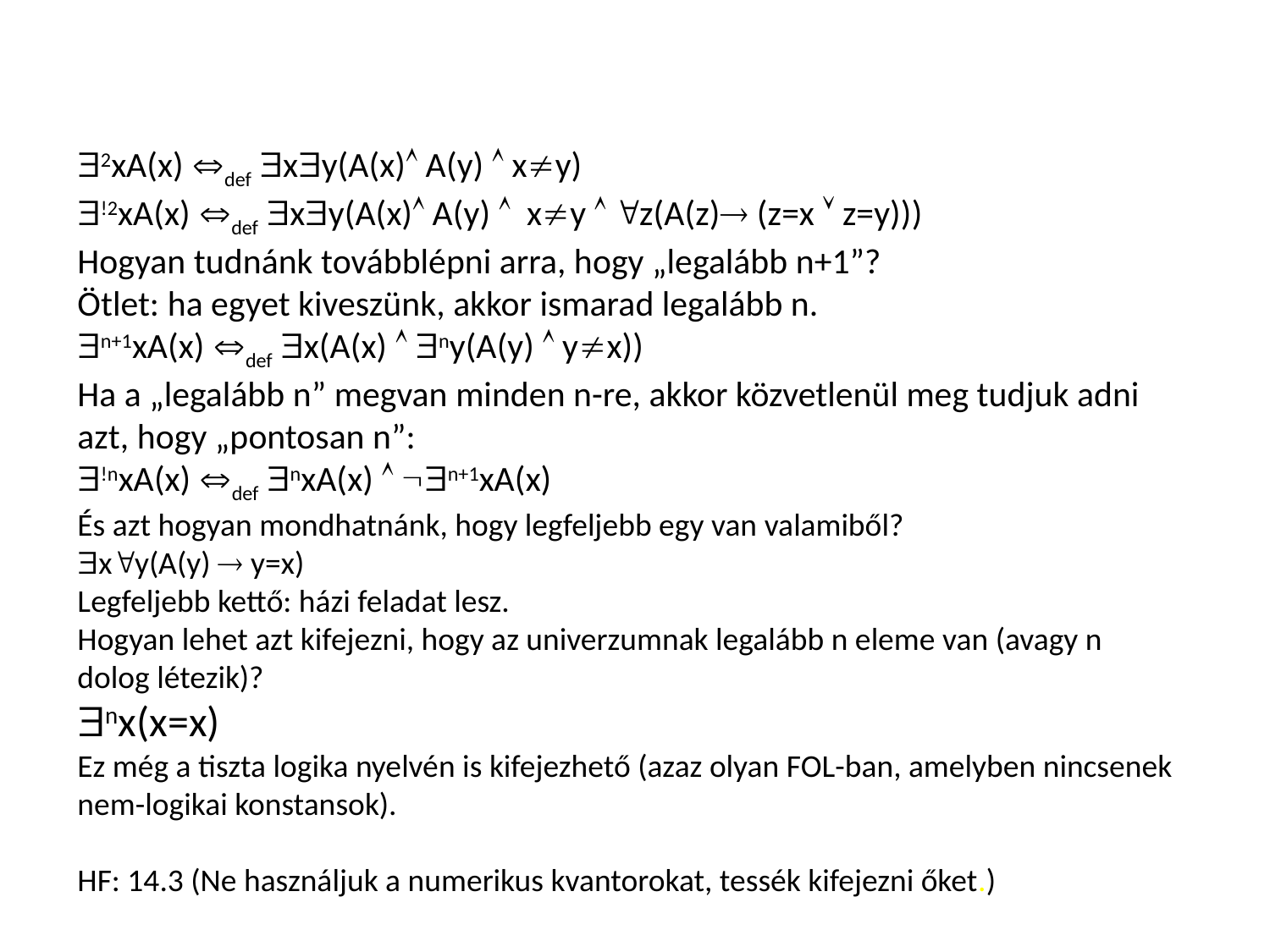

∃2xA(x) ⇔def ∃x∃y(A(x)∧ A(y) ∧ x≠y)
∃!2xA(x) ⇔def ∃x∃y(A(x)∧ A(y) ∧  x≠y ∧ ∀z(A(z)→ (z=x ∨ z=y)))
Hogyan tudnánk továbblépni arra, hogy „legalább n+1”?
Ötlet: ha egyet kiveszünk, akkor ismarad legalább n.
∃n+1xA(x) ⇔def ∃x(A(x) ∧ ∃ny(A(y) ∧ y≠x))
Ha a „legalább n” megvan minden n-re, akkor közvetlenül meg tudjuk adni azt, hogy „pontosan n”:
∃!nxA(x) ⇔def ∃nxA(x) ∧ ¬∃n+1xA(x)
És azt hogyan mondhatnánk, hogy legfeljebb egy van valamiből?
∃x∀y(A(y) → y=x)
Legfeljebb kettő: házi feladat lesz.
Hogyan lehet azt kifejezni, hogy az univerzumnak legalább n eleme van (avagy n dolog létezik)?
∃nx(x=x)
Ez még a tiszta logika nyelvén is kifejezhető (azaz olyan FOL-ban, amelyben nincsenek nem-logikai konstansok).

HF: 14.3 (Ne használjuk a numerikus kvantorokat, tessék kifejezni őket.)